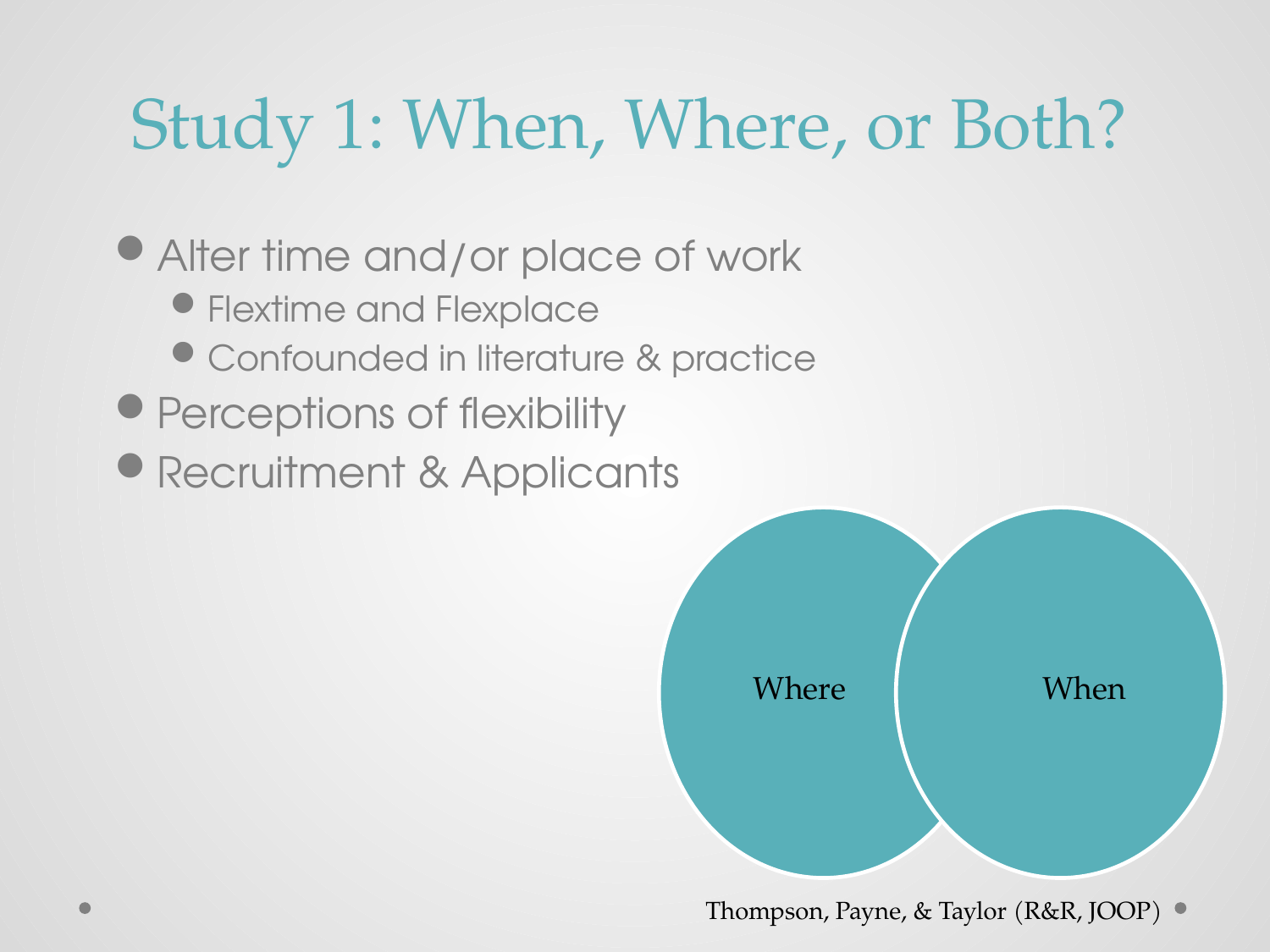

# Study 1: When, Where, or Both?
Alter time and/or place of work
Flextime and Flexplace
Confounded in literature & practice
Perceptions of flexibility
Recruitment & Applicants
Where
When
Thompson, Payne, & Taylor (R&R, JOOP)